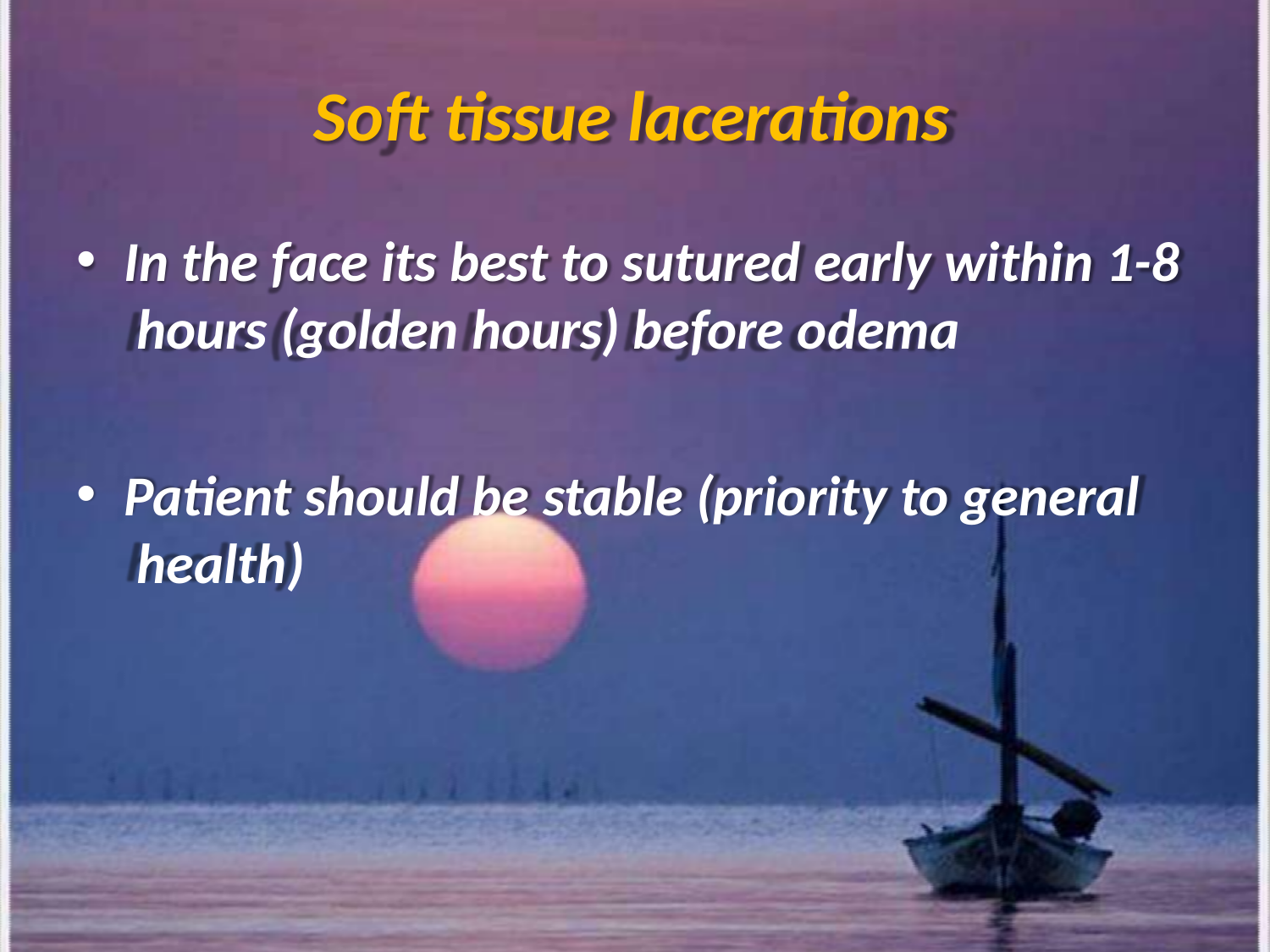

# Soft tissue lacerations

In the face its best to sutured early within 1-8  hours (golden hours) before odema

Patient should be stable (priority to general  health)